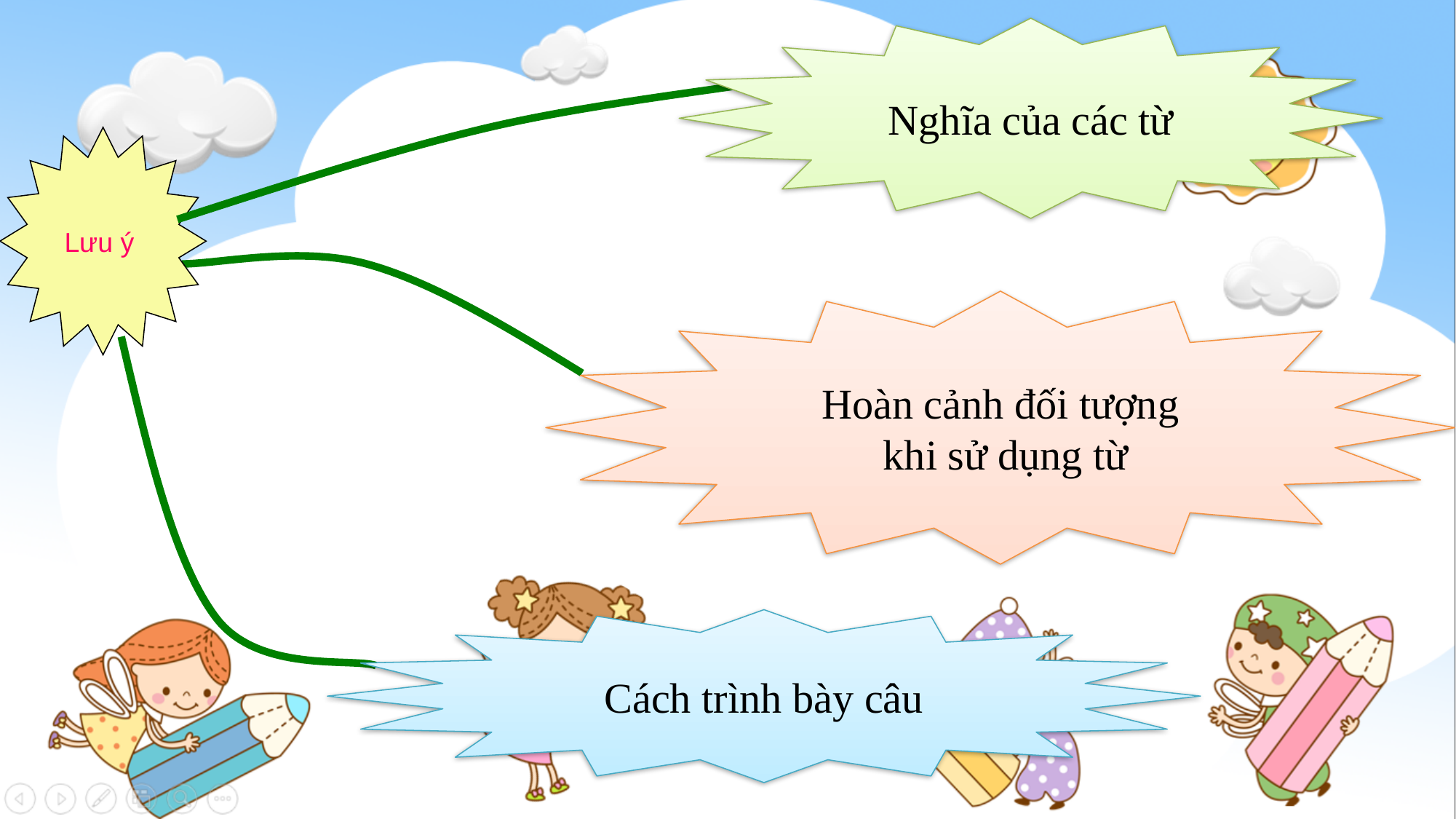

Nghĩa của các từ

Lưu ý

Hoàn cảnh đối tượng
 khi sử dụng từ

Cách trình bày câu